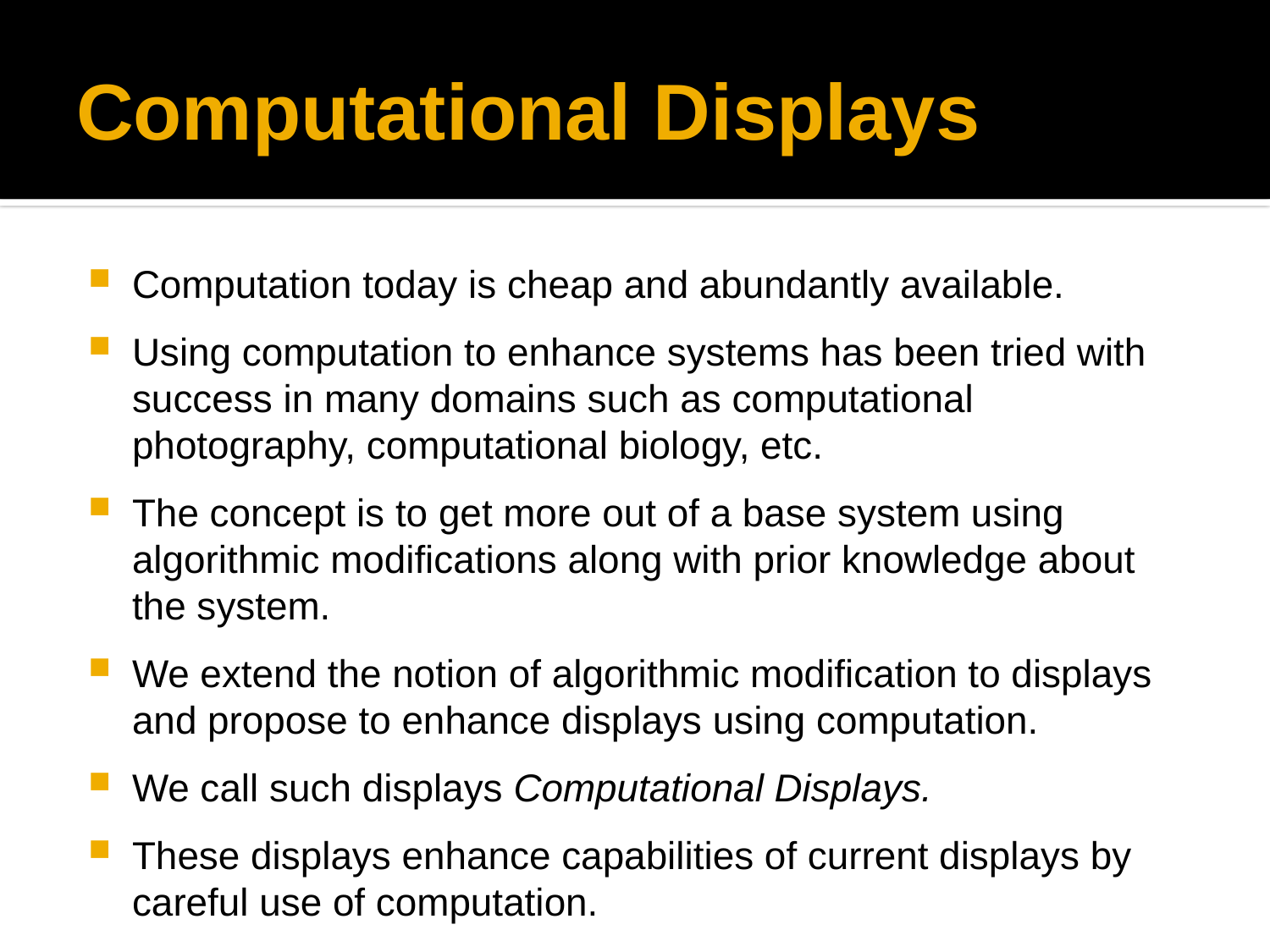

# Computational Displays
Computation today is cheap and abundantly available.
Using computation to enhance systems has been tried with success in many domains such as computational photography, computational biology, etc.
The concept is to get more out of a base system using algorithmic modifications along with prior knowledge about the system.
We extend the notion of algorithmic modification to displays and propose to enhance displays using computation.
We call such displays Computational Displays.
These displays enhance capabilities of current displays by careful use of computation.